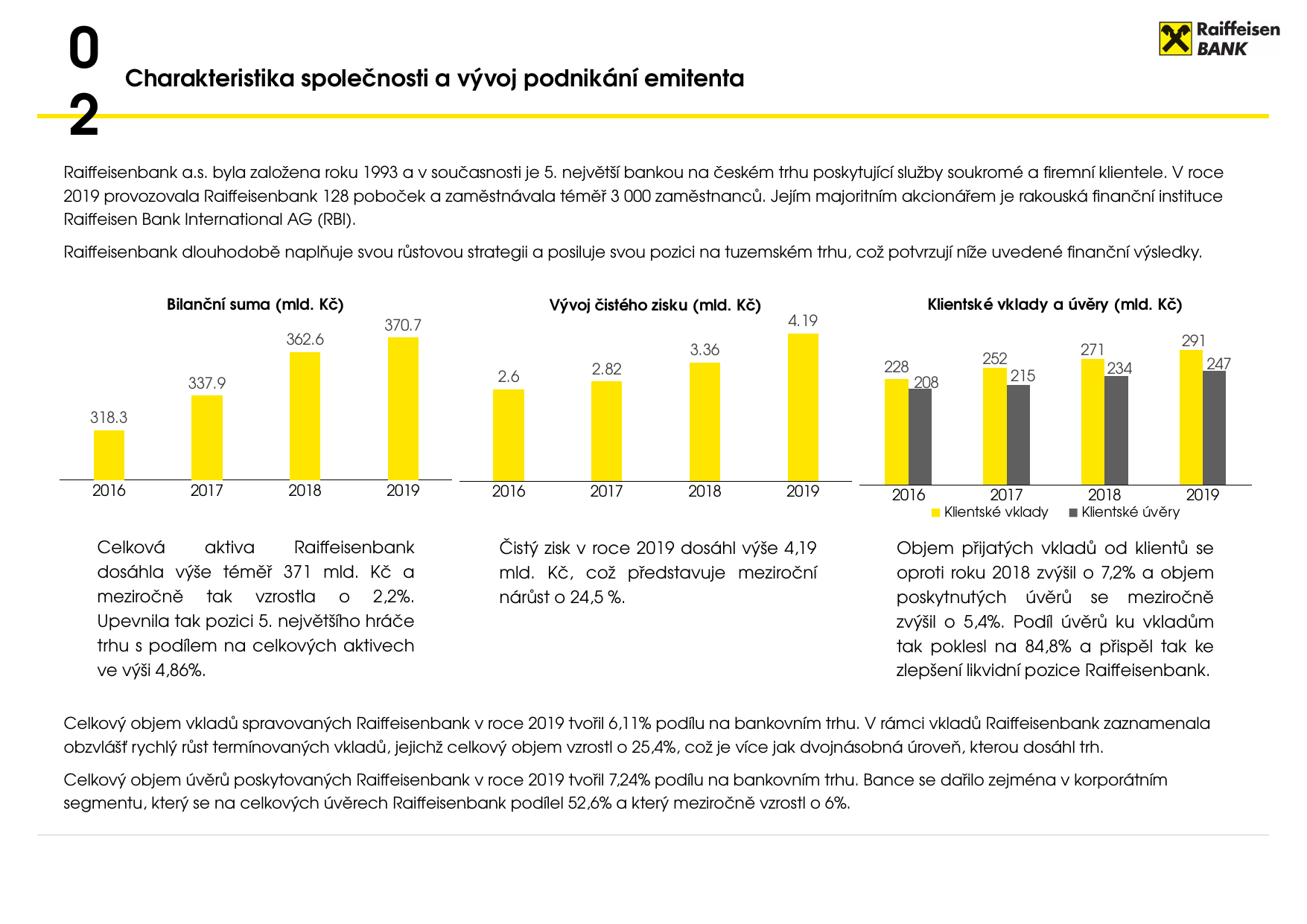

02
# Charakteristika společnosti a vývoj podnikání emitenta
Raiffeisenbank a.s. byla založena roku 1993 a v současnosti je 5. největší bankou na českém trhu poskytující služby soukromé a firemní klientele. V roce 2019 provozovala Raiffeisenbank 128 poboček a zaměstnávala téměř 3 000 zaměstnanců. Jejím majoritním akcionářem je rakouská finanční instituce Raiffeisen Bank International AG (RBI).
Raiffeisenbank dlouhodobě naplňuje svou růstovou strategii a posiluje svou pozici na tuzemském trhu, což potvrzují níže uvedené finanční výsledky.

### Chart: Klientské vklady a úvěry (mld. Kč)

| Category | Klientské vklady | Klientské úvěry |
|---|---|---|
| 2016 | 227.5 | 207.7 |
| 2017 | 252.1 | 214.9 |
| 2018 | 271.1 | 234.1 |
| 2019 | 290.7 | 246.6 |

### Chart: Bilanční suma (mld. Kč)

| Category | Vývoj čistého zisku (mld. Kč) |
|---|---|
| 2016 | 318.3 |
| 2017 | 337.9 |
| 2018 | 362.6 |
| 2019 | 370.7 |

### Chart: Vývoj čistého zisku (mld. Kč)

| Category | Vývoj čistého zisku (mld. Kč) |
|---|---|
| 2016 | 2.6 |
| 2017 | 2.82 |
| 2018 | 3.36 |
| 2019 | 4.19 |
Celková aktiva Raiffeisenbank dosáhla výše téměř 371 mld. Kč a meziročně tak vzrostla o 2,2%. Upevnila tak pozici 5. největšího hráče trhu s podílem na celkových aktivech ve výši 4,86%.

Objem přijatých vkladů od klientů se oproti roku 2018 zvýšil o 7,2% a objem poskytnutých úvěrů se meziročně zvýšil o 5,4%. Podíl úvěrů ku vkladům tak poklesl na 84,8% a přispěl tak ke zlepšení likvidní pozice Raiffeisenbank.

Čistý zisk v roce 2019 dosáhl výše 4,19 mld. Kč, což představuje meziroční nárůst o 24,5 %.

Celkový objem vkladů spravovaných Raiffeisenbank v roce 2019 tvořil 6,11% podílu na bankovním trhu. V rámci vkladů Raiffeisenbank zaznamenala obzvlášť rychlý růst termínovaných vkladů, jejichž celkový objem vzrostl o 25,4%, což je více jak dvojnásobná úroveň, kterou dosáhl trh.
Celkový objem úvěrů poskytovaných Raiffeisenbank v roce 2019 tvořil 7,24% podílu na bankovním trhu. Bance se dařilo zejména v korporátním segmentu, který se na celkových úvěrech Raiffeisenbank podílel 52,6% a který meziročně vzrostl o 6%.
10/5/2020